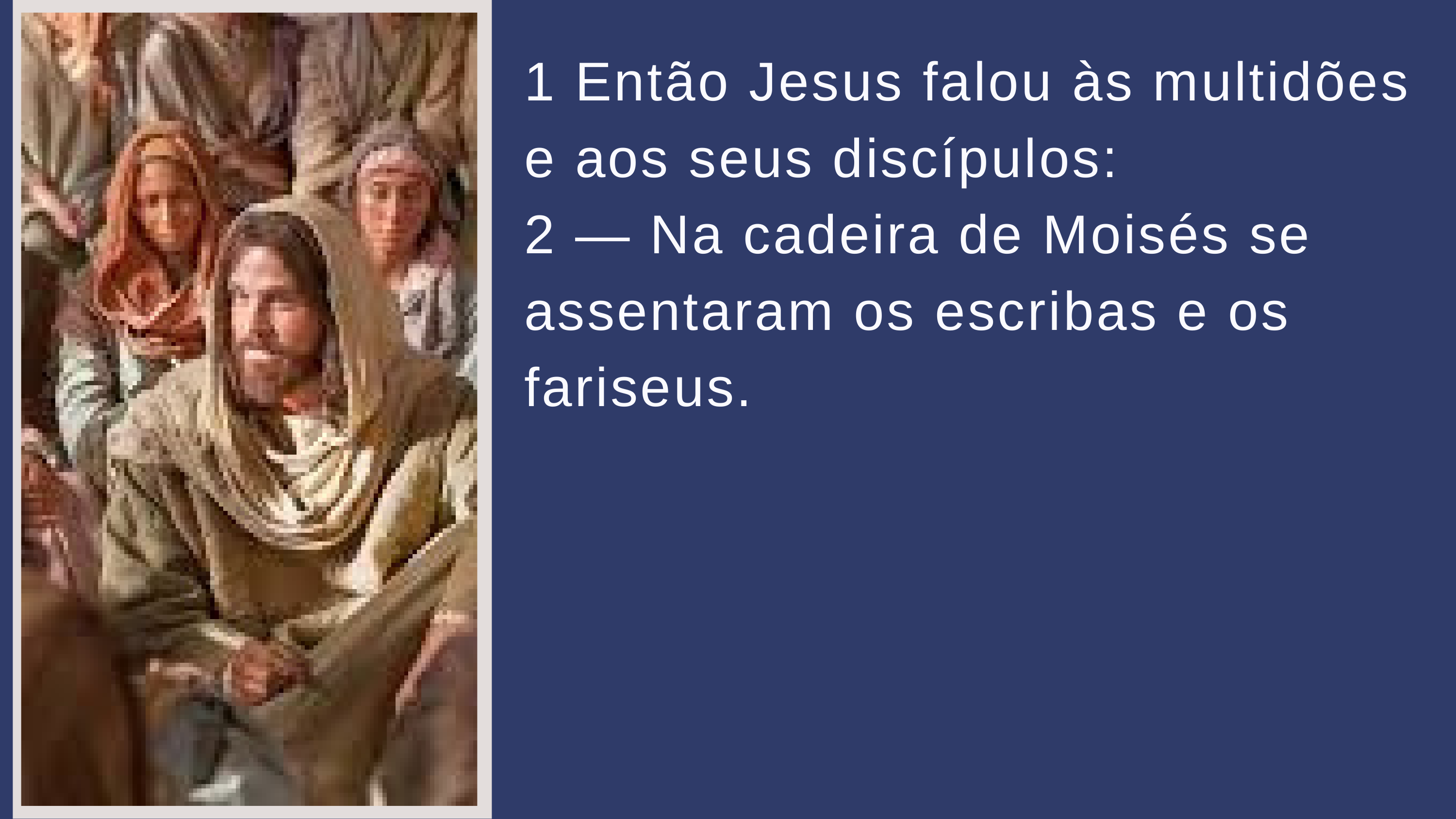

1 Então Jesus falou às multidões e aos seus discípulos:
2 — Na cadeira de Moisés se assentaram os escribas e os fariseus.